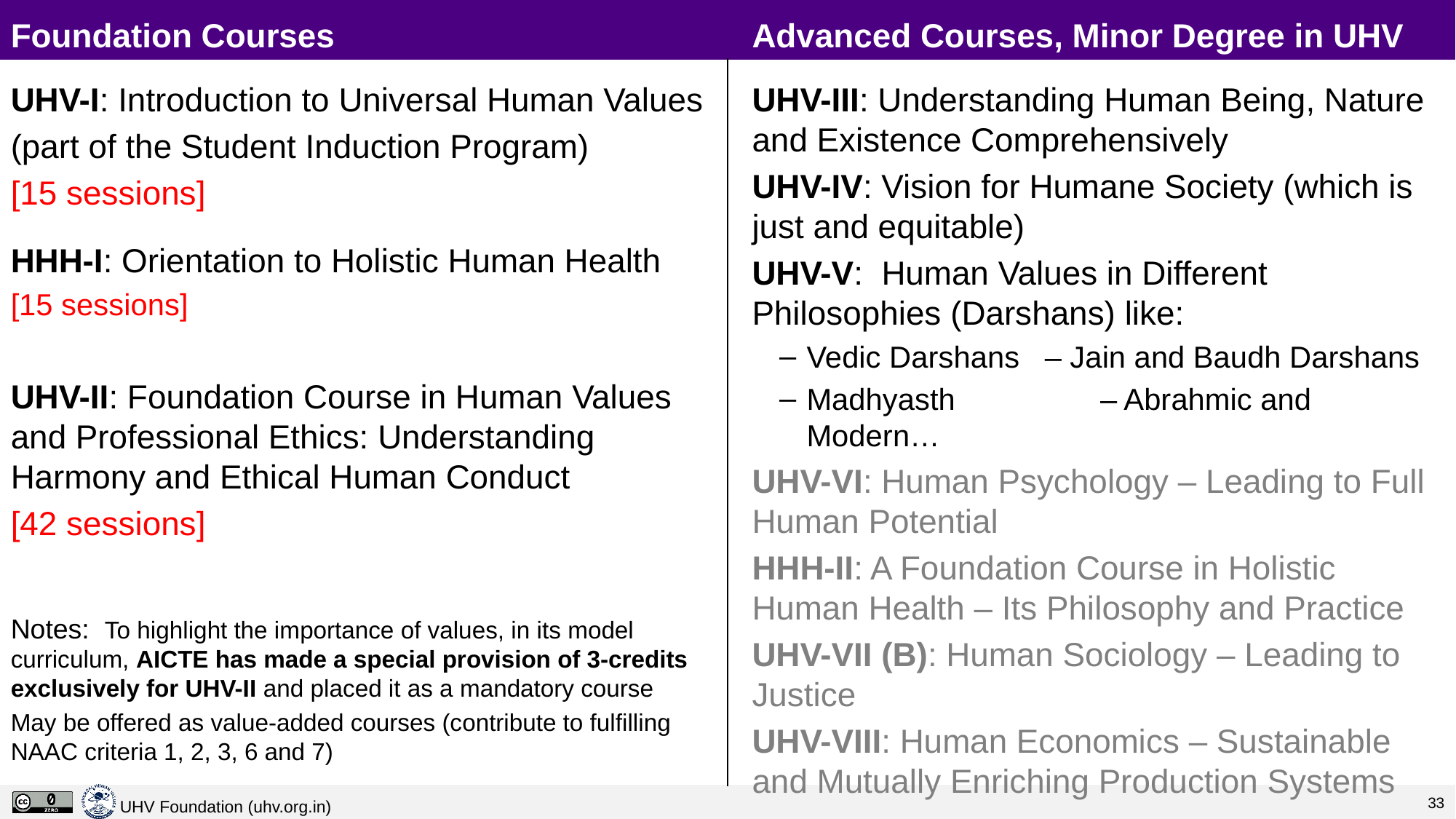

Advanced Courses, Minor Degree in UHV
# Foundation Courses
UHV-I: Introduction to Universal Human Values
(part of the Student Induction Program)
[15 sessions]

HHH-I: Orientation to Holistic Human Health
[15 sessions]

UHV-II: Foundation Course in Human Values and Professional Ethics: Understanding Harmony and Ethical Human Conduct
[42 sessions]

Notes:  To highlight the importance of values, in its model curriculum, AICTE has made a special provision of 3-credits exclusively for UHV-II and placed it as a mandatory course
May be offered as value-added courses (contribute to fulfilling NAAC criteria 1, 2, 3, 6 and 7)
UHV-III: Understanding Human Being, Nature and Existence Comprehensively
UHV-IV: Vision for Humane Society (which is just and equitable)
UHV-V:  Human Values in Different Philosophies (Darshans) like:
Vedic Darshans   – Jain and Baudh Darshans
Madhyasth 	         – Abrahmic and Modern…
UHV-VI: Human Psychology – Leading to Full Human Potential
HHH-II: A Foundation Course in Holistic Human Health – Its Philosophy and Practice
UHV-VII (B): Human Sociology – Leading to Justice
UHV-VIII: Human Economics – Sustainable and Mutually Enriching Production Systems